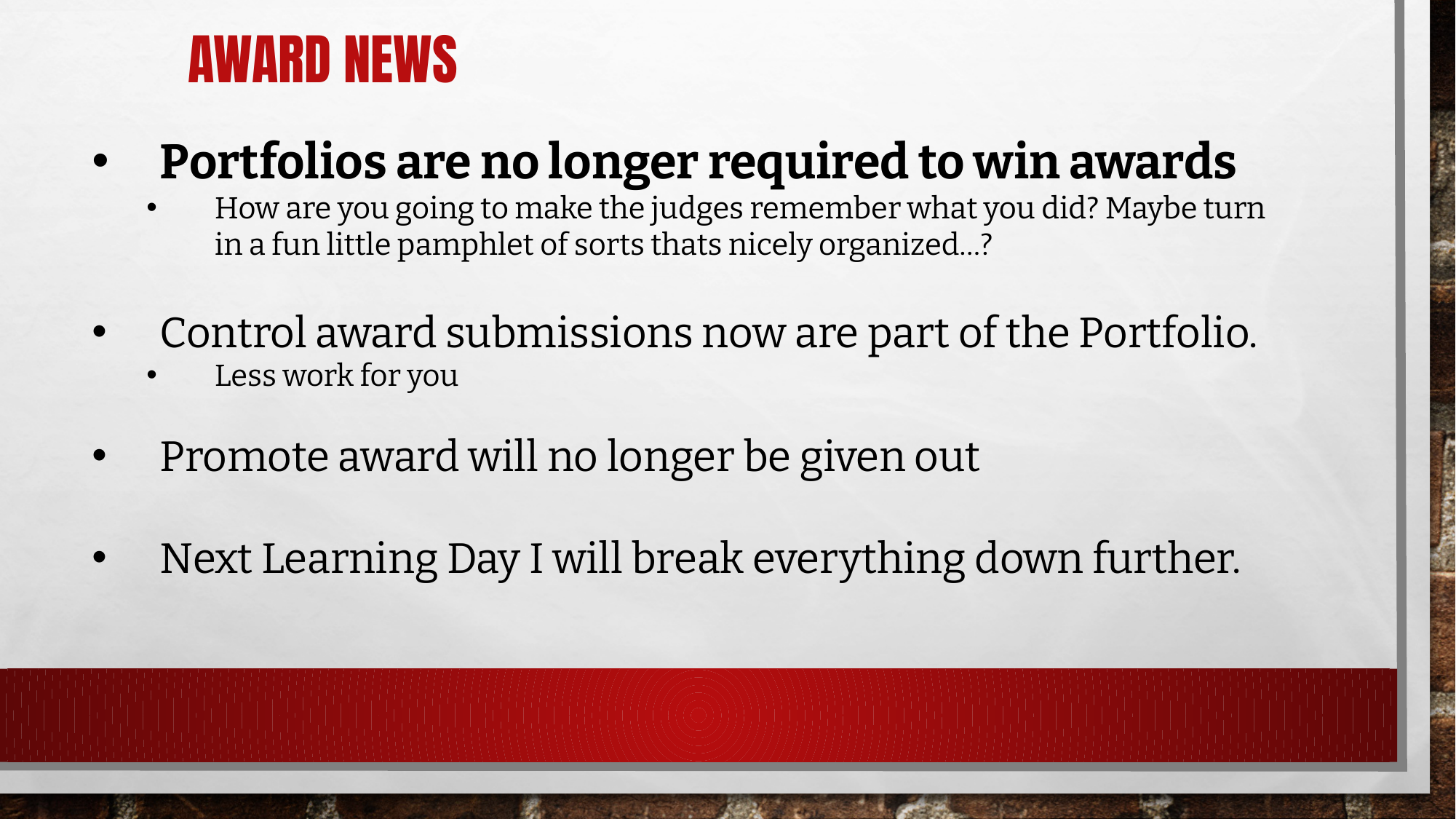

# Award News
Portfolios are no longer required to win awards
How are you going to make the judges remember what you did? Maybe turn in a fun little pamphlet of sorts thats nicely organized…?

Control award submissions now are part of the Portfolio.
Less work for you

Promote award will no longer be given out

Next Learning Day I will break everything down further.